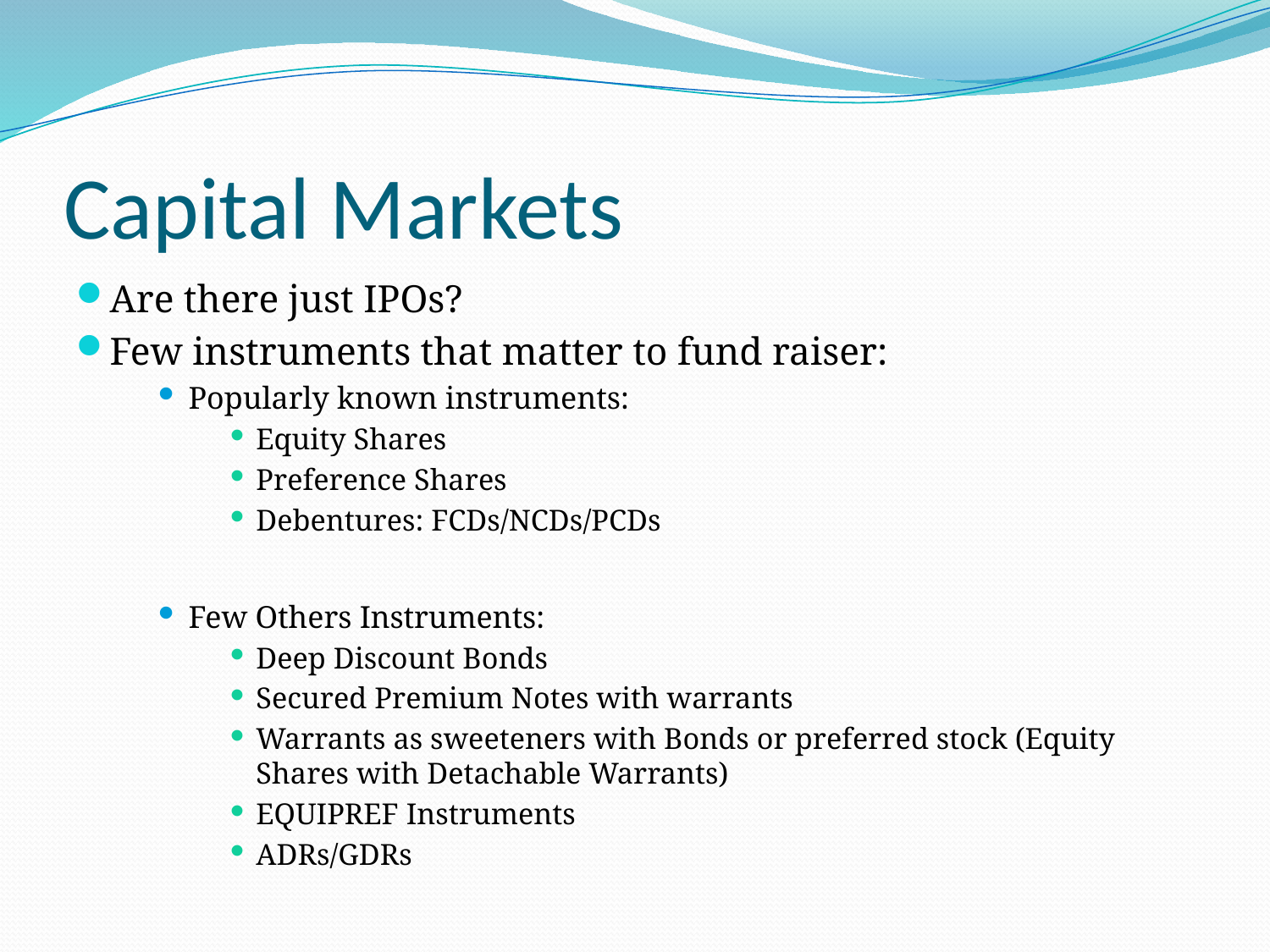

# Capital Markets
Are there just IPOs?
Few instruments that matter to fund raiser:
Popularly known instruments:
Equity Shares
Preference Shares
Debentures: FCDs/NCDs/PCDs

Few Others Instruments:
Deep Discount Bonds
Secured Premium Notes with warrants
Warrants as sweeteners with Bonds or preferred stock (Equity Shares with Detachable Warrants)
EQUIPREF Instruments
ADRs/GDRs